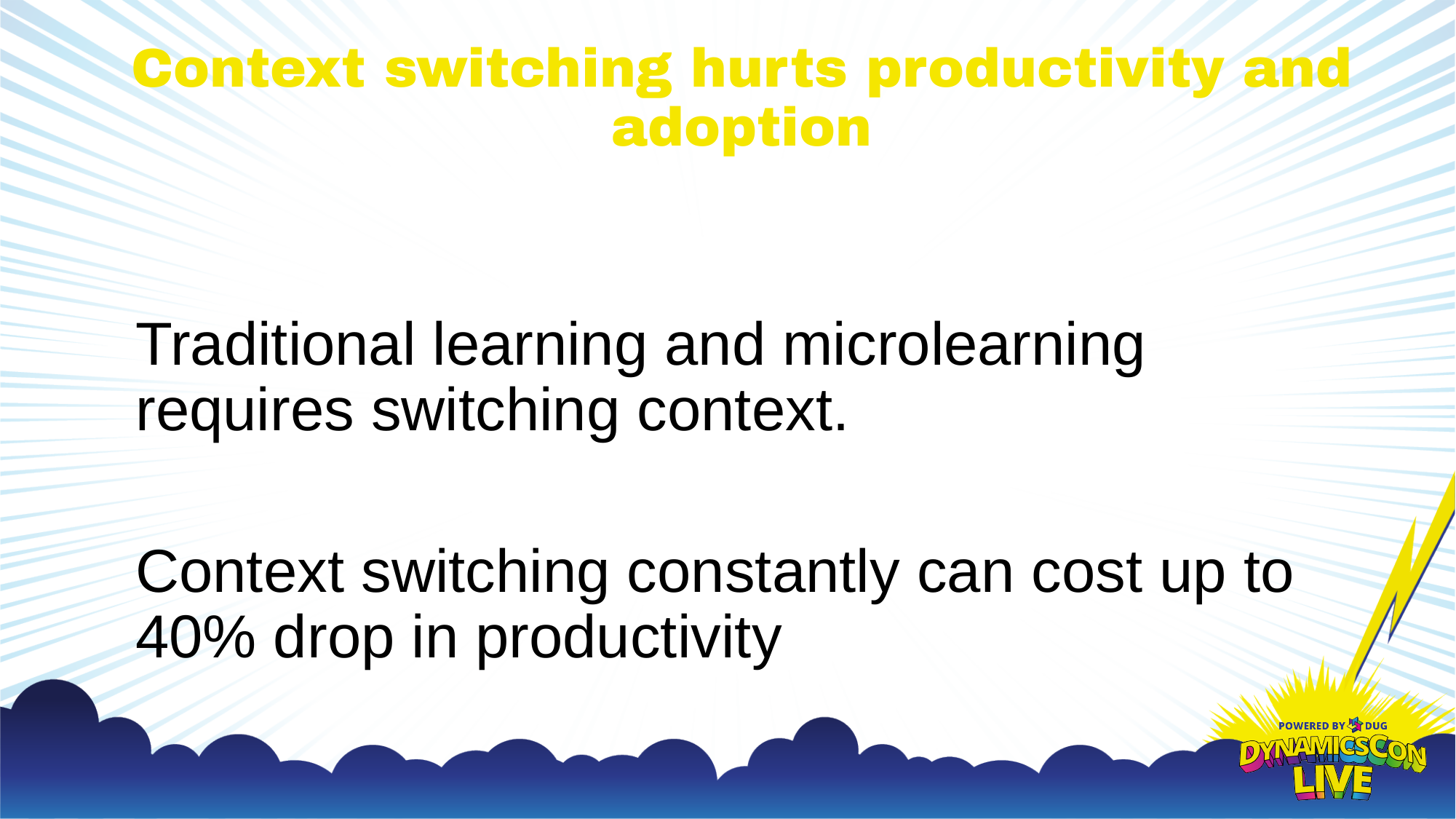

# Context switching hurts productivity and adoption
Traditional learning and microlearning requires switching context.

Context switching constantly can cost up to 40% drop in productivity